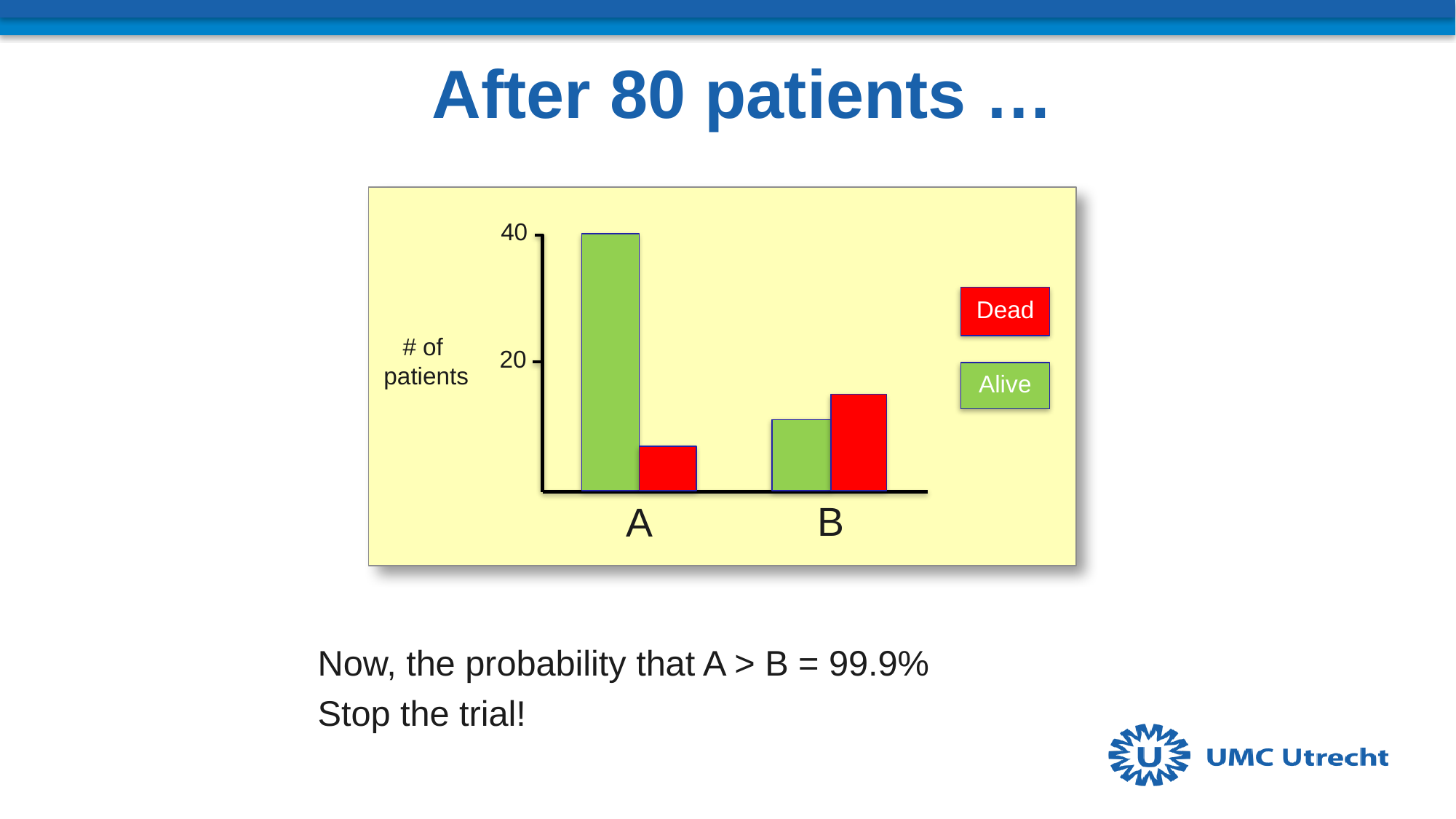

# After 80 patients …

40

Dead
# of patients
20
Alive

B
A
Now, the probability that A > B = 99.9%
Stop the trial!